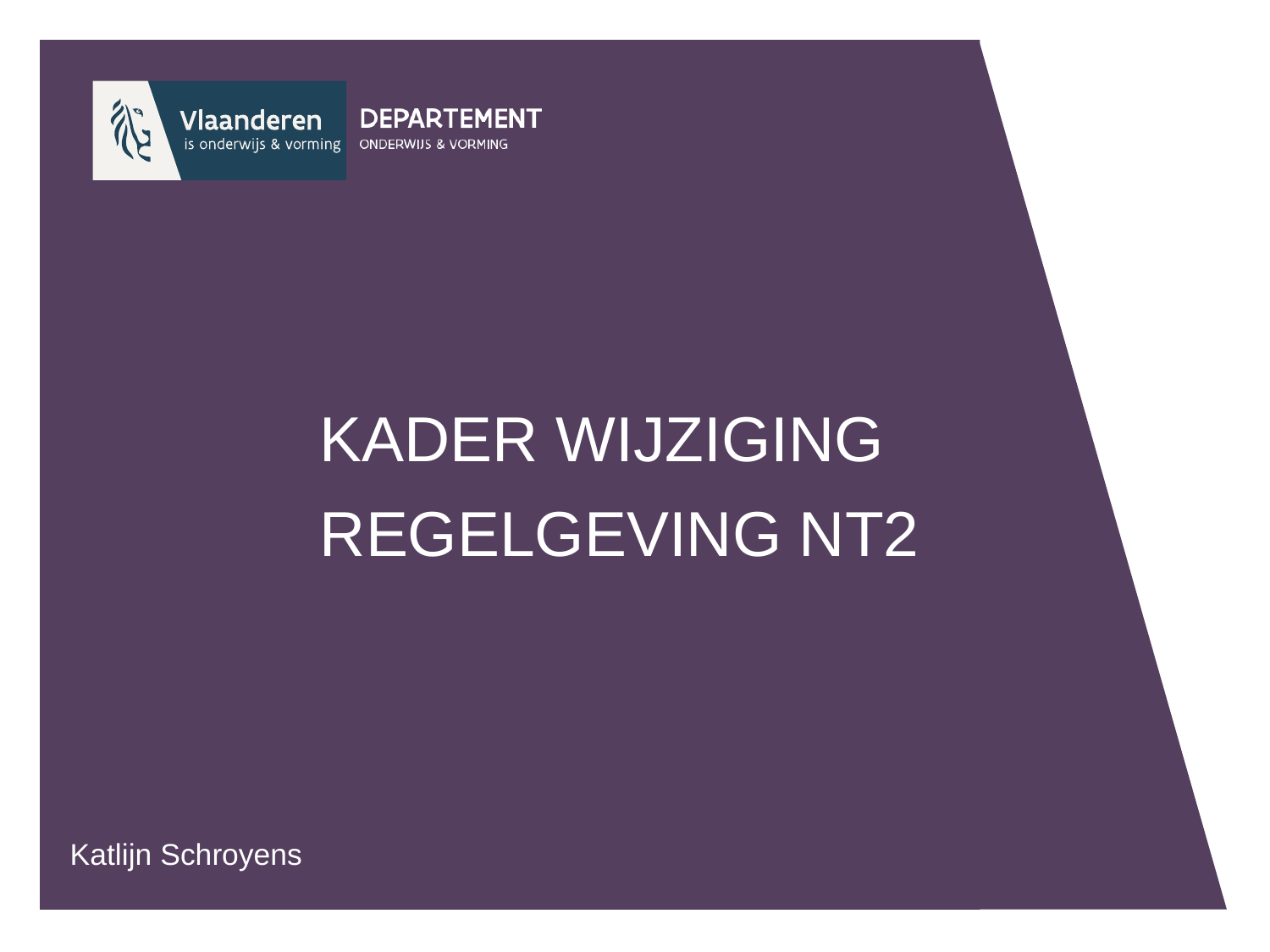

# KADER WIJZIGING REGELGEVING NT2

Katlijn Schroyens